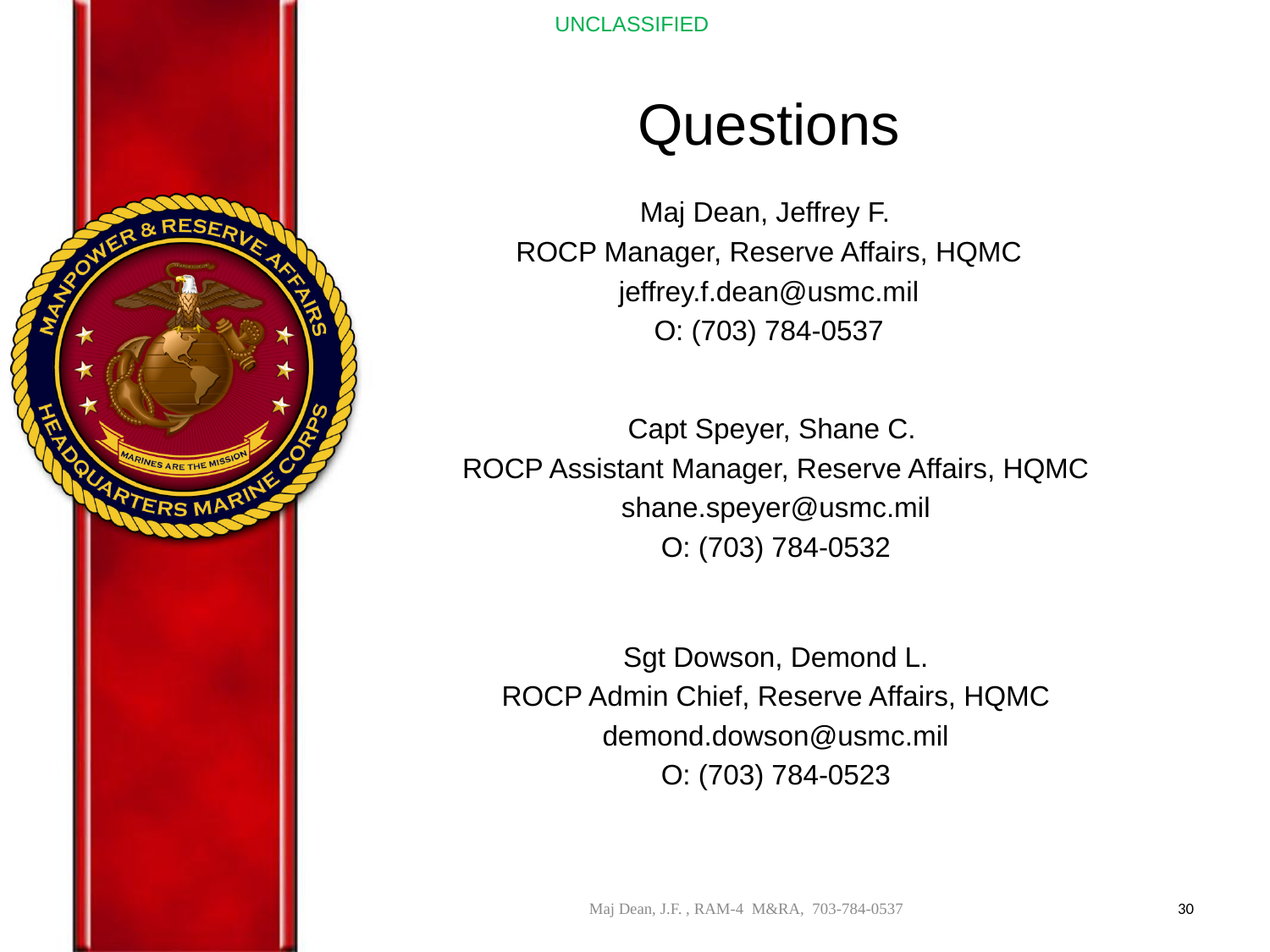

Questions
Maj Dean, Jeffrey F.
ROCP Manager, Reserve Affairs, HQMC
jeffrey.f.dean@usmc.mil
O: (703) 784-0537
Capt Speyer, Shane C.
ROCP Assistant Manager, Reserve Affairs, HQMC
shane.speyer@usmc.mil
O: (703) 784-0532
Sgt Dowson, Demond L.
ROCP Admin Chief, Reserve Affairs, HQMC
demond.dowson@usmc.mil
O: (703) 784-0523
Maj Dean, J.F. , RAM-4  M&RA,  703-784-0537
30